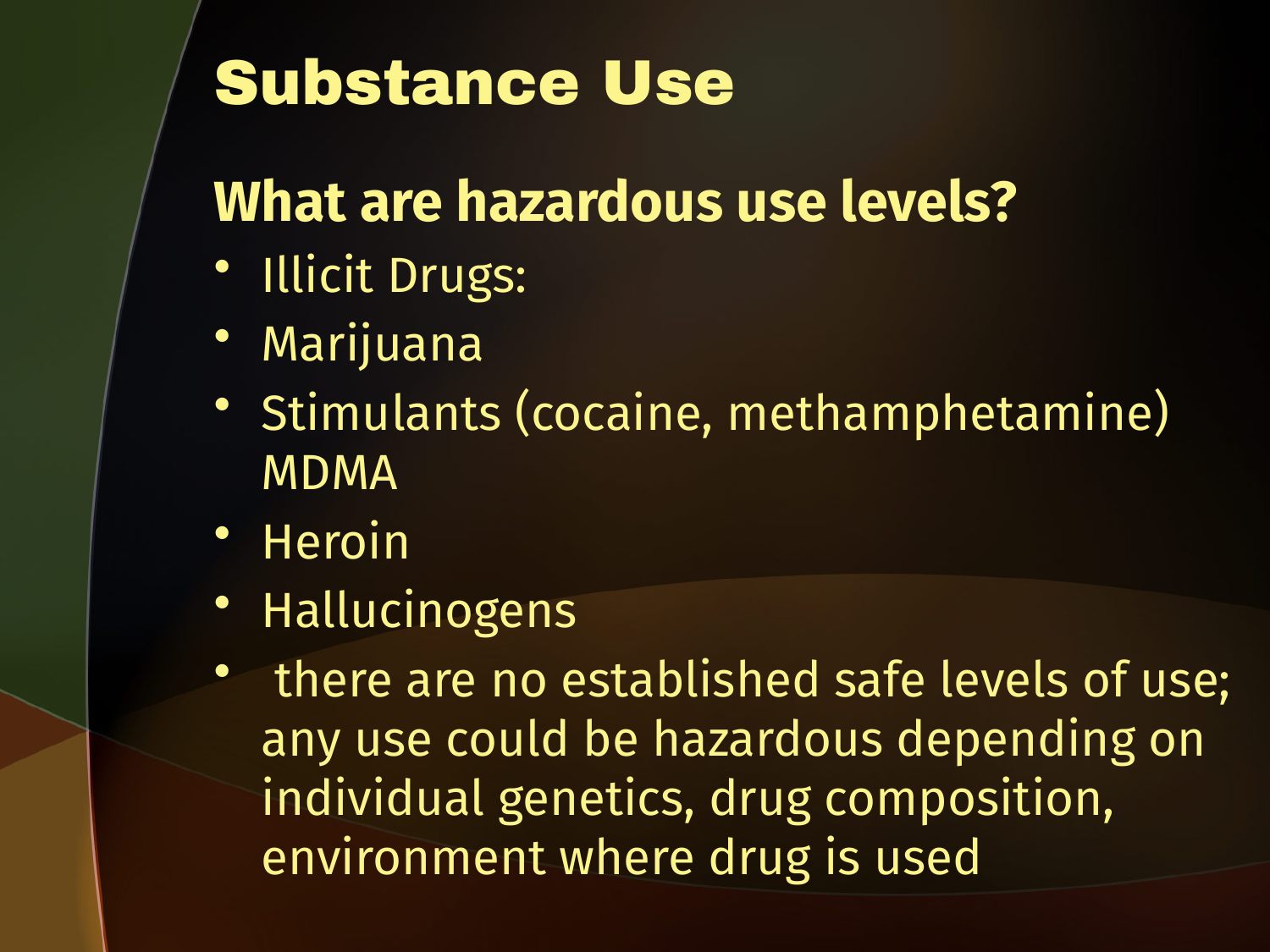

# Substance Use
What are hazardous use levels?
Illicit Drugs:
Marijuana
Stimulants (cocaine, methamphetamine) MDMA
Heroin
Hallucinogens
 there are no established safe levels of use; any use could be hazardous depending on individual genetics, drug composition, environment where drug is used